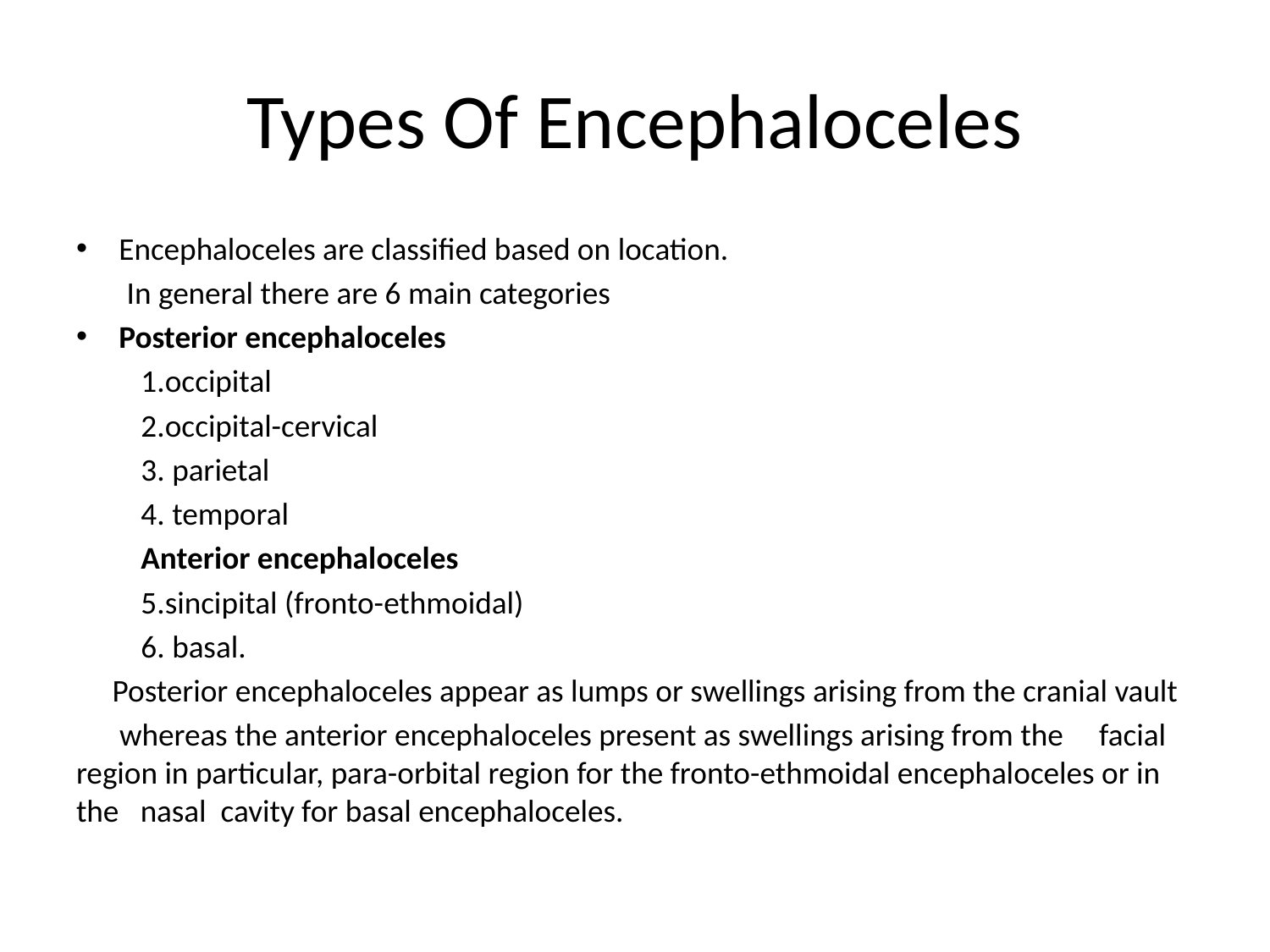

# Types Of Encephaloceles
Encephaloceles are classified based on location.
       In general there are 6 main categories
Posterior encephaloceles
         1.occipital
         2.occipital-cervical
         3. parietal
         4. temporal
         Anterior encephaloceles
         5.sincipital (fronto-ethmoidal)
         6. basal.
     Posterior encephaloceles appear as lumps or swellings arising from the cranial vault
      whereas the anterior encephaloceles present as swellings arising from the     facial   region in particular, para-orbital region for the fronto-ethmoidal encephaloceles or in the   nasal  cavity for basal encephaloceles.